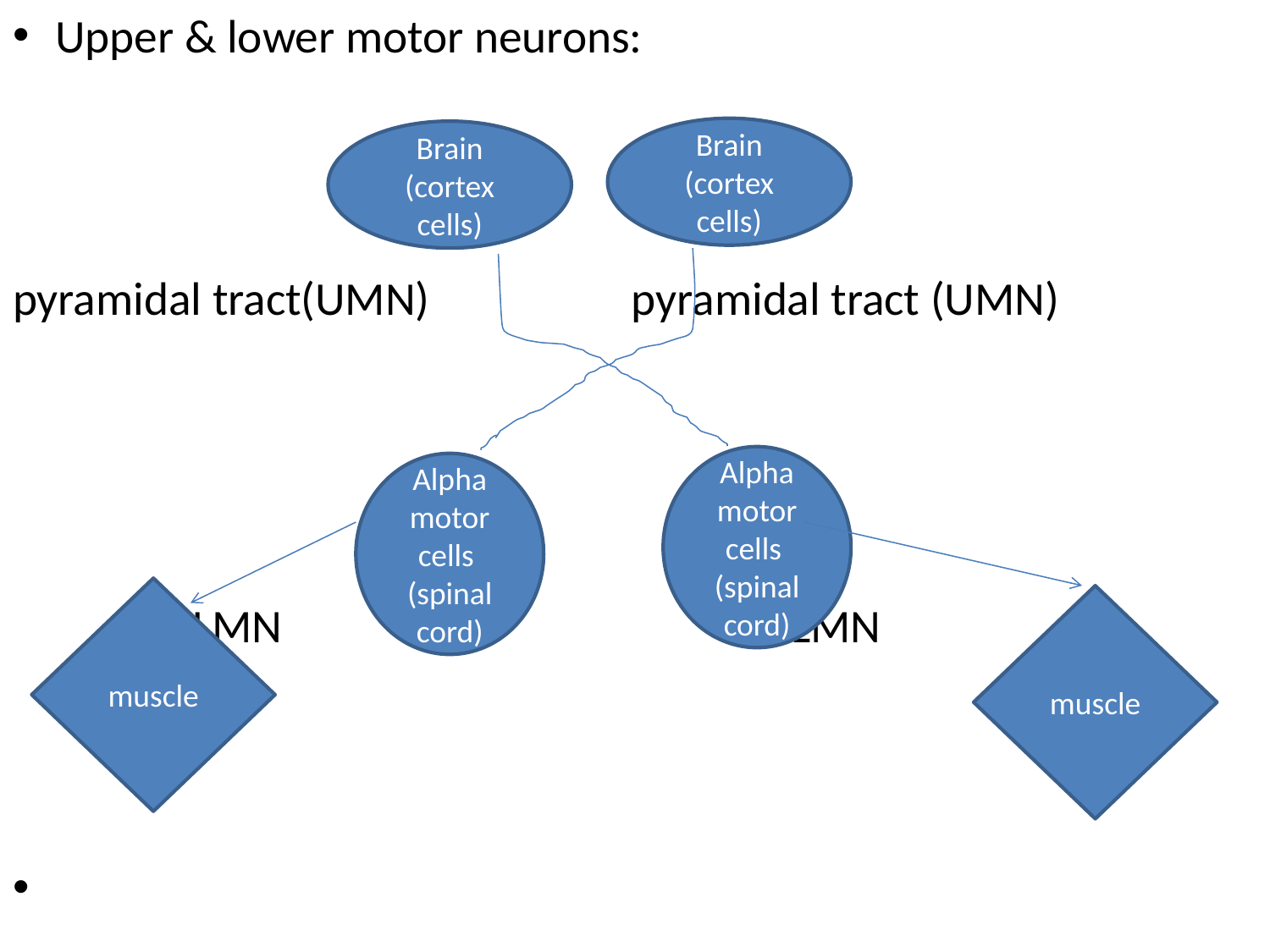

Upper & lower motor neurons:

pyramidal tract(UMN)                   pyramidal tract (UMN)

                 LMN                                                LMN

#
Brain (cortex cells)
Brain (cortex cells)

Alpha motor cells  (spinal cord)
Alpha motor cells  (spinal cord)
muscle
muscle